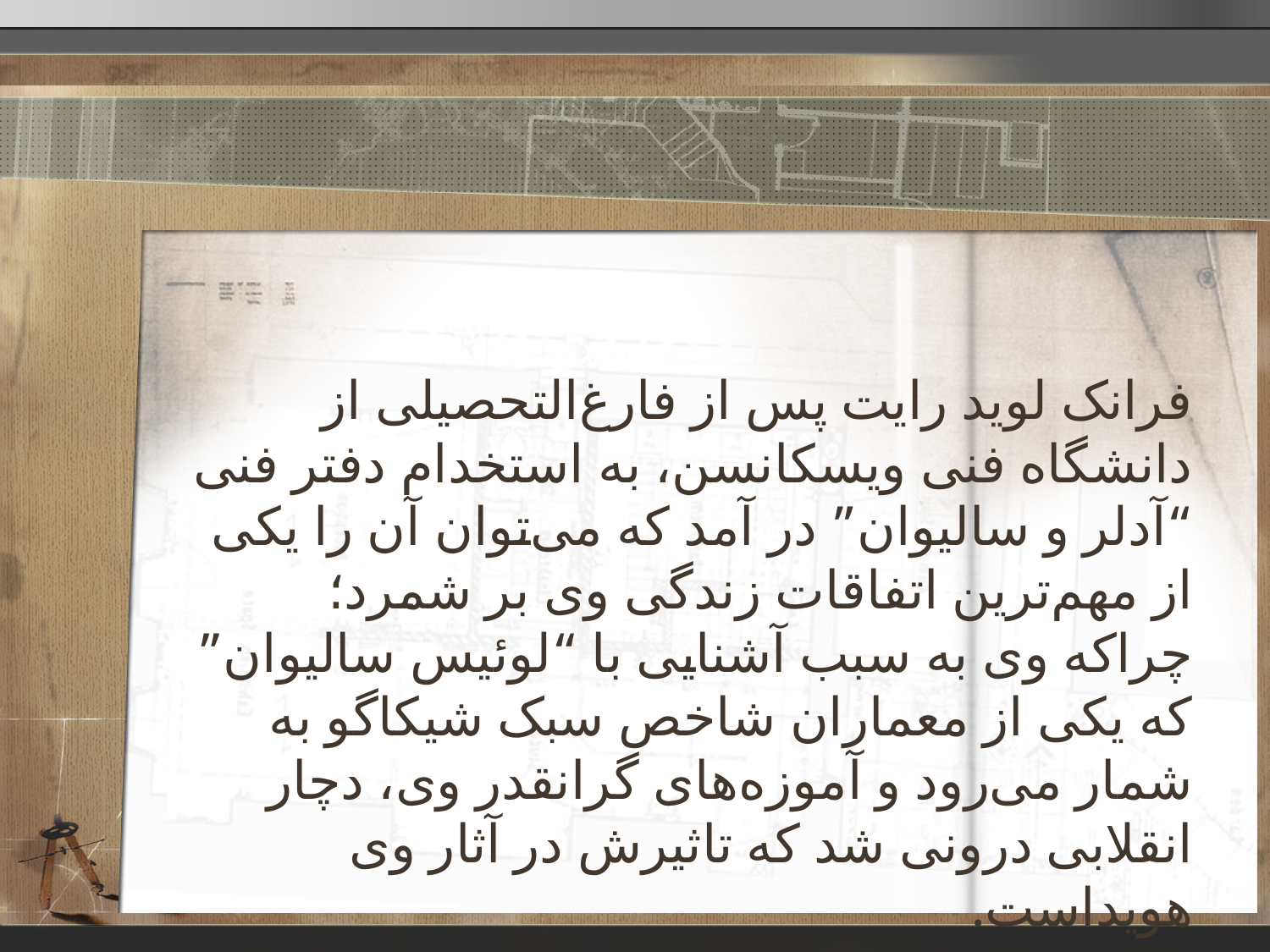

فرانک لوید رایت پس از فارغ‌التحصیلی از دانشگاه فنی ویسکانسن، به استخدام دفتر فنی “آدلر و سالیوان” در آمد که می‌توان آن را یکی از مهم‌ترین اتفاقات زندگی وی بر شمرد؛ چراکه وی به سبب آشنایی با “لوئیس سالیوان” که یکی از معماران شاخص سبک شیکاگو به شمار می‌رود و آموزه‌های گرانقدر وی، دچار انقلابی درونی شد که تاثیرش در آثار وی هویداست.